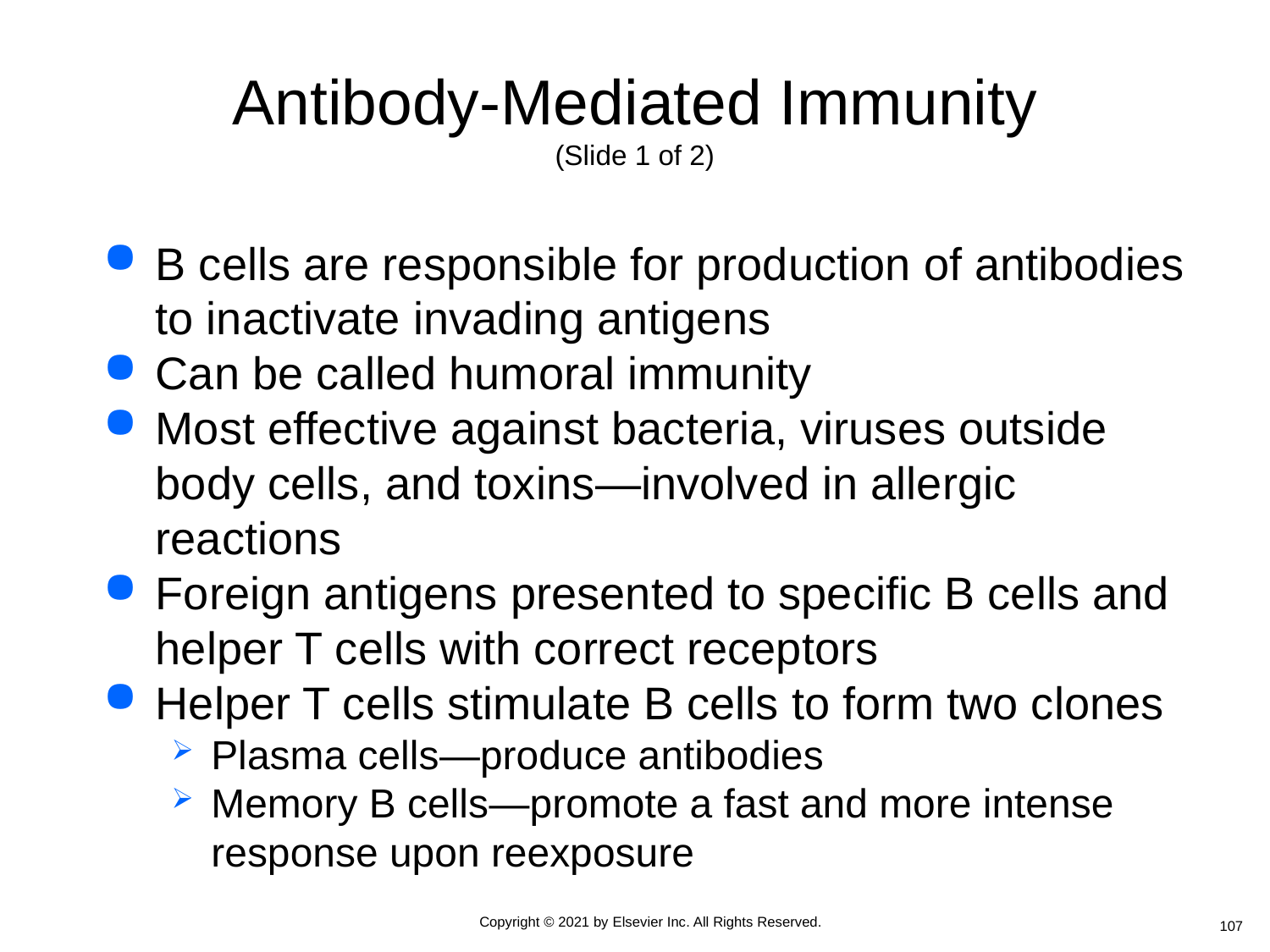

# Antibody-Mediated Immunity (Slide 1 of 2)
B cells are responsible for production of antibodies to inactivate invading antigens
Can be called humoral immunity
Most effective against bacteria, viruses outside body cells, and toxins—involved in allergic reactions
Foreign antigens presented to specific B cells and helper T cells with correct receptors
Helper T cells stimulate B cells to form two clones
Plasma cells—produce antibodies
Memory B cells—promote a fast and more intense response upon reexposure
107